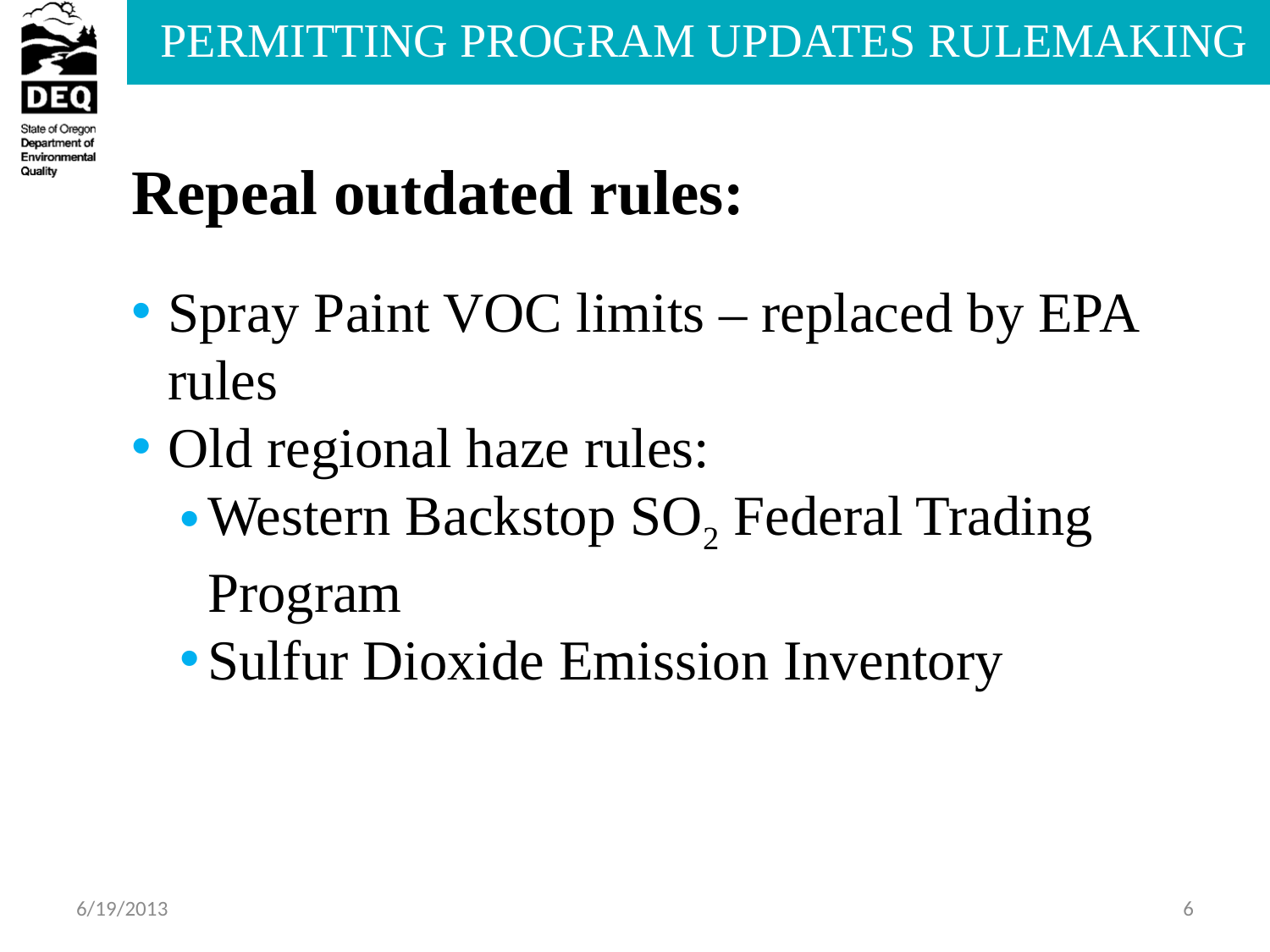

Repeal outdated rules:

Spray Paint VOC limits – replaced by EPA rules
Old regional haze rules:
Western Backstop SO2 Federal Trading Program
Sulfur Dioxide Emission Inventory

6/19/2013
6